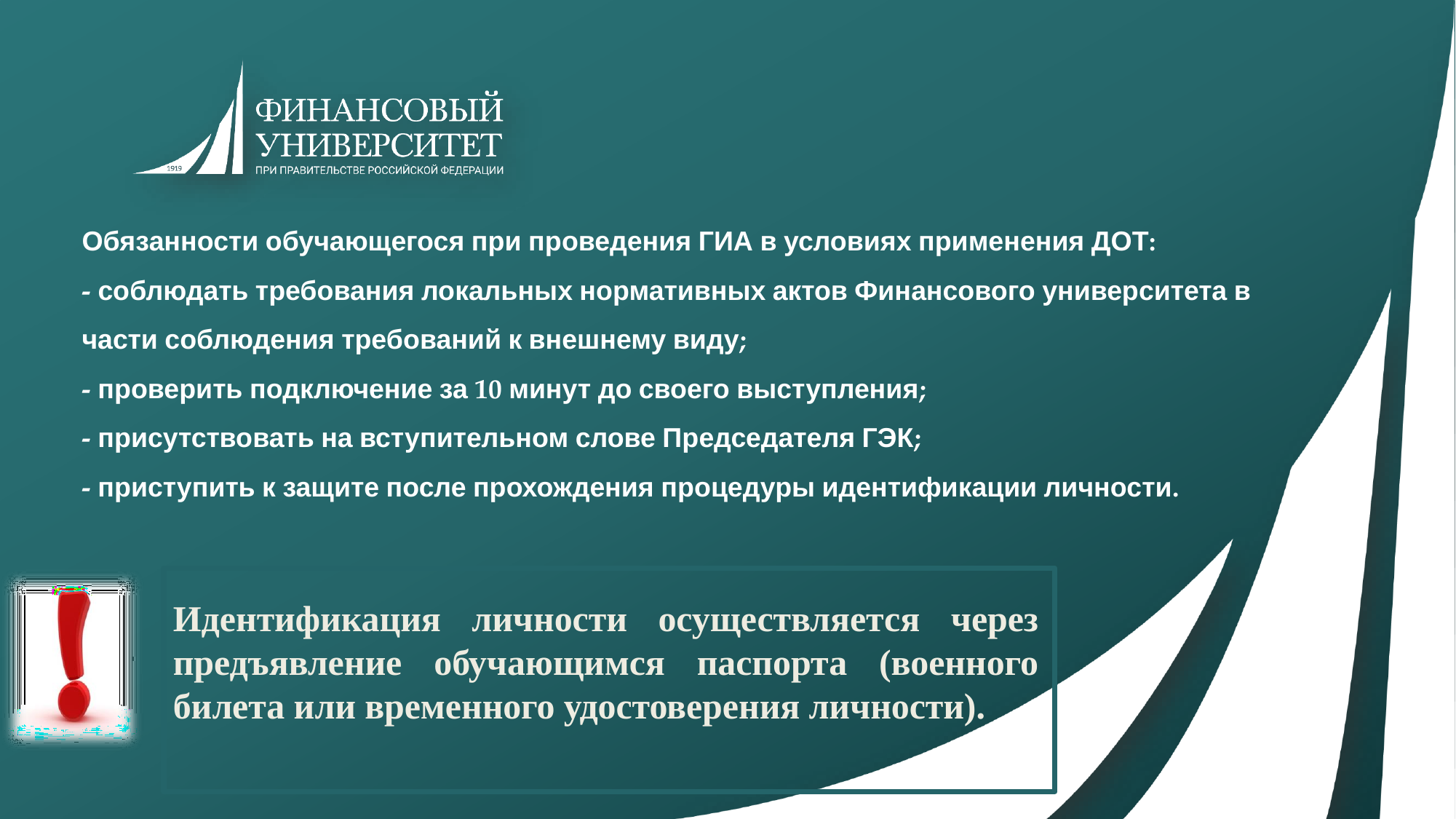

# Обязанности обучающегося при проведения ГИА в условиях применения ДОТ: - соблюдать требования локальных нормативных актов Финансового университета в части соблюдения требований к внешнему виду; - проверить подключение за 10 минут до своего выступления; - присутствовать на вступительном слове Председателя ГЭК; - приступить к защите после прохождения процедуры идентификации личности.

Идентификация личности осуществляется через предъявление обучающимся паспорта (военного билета или временного удостоверения личности).